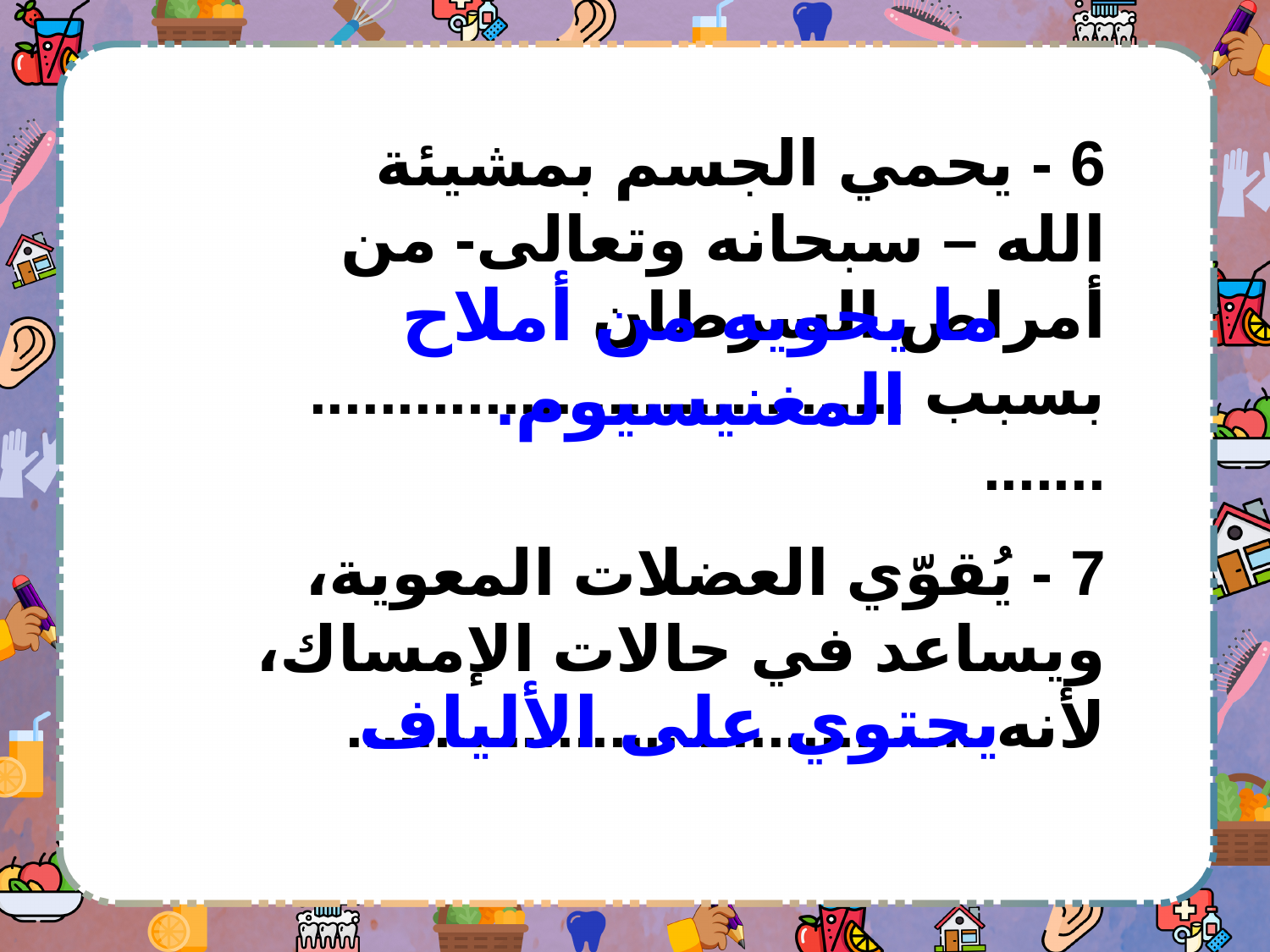

6 - يحمي الجسم بمشيئة الله – سبحانه وتعالى- من أمراض السرطان بسبب .........................................
ما يحويه من أملاح المغنيسيوم.
7 - يُقوّي العضلات المعوية، ويساعد في حالات الإمساك، لأنه ....................................
يحتوي على الألياف